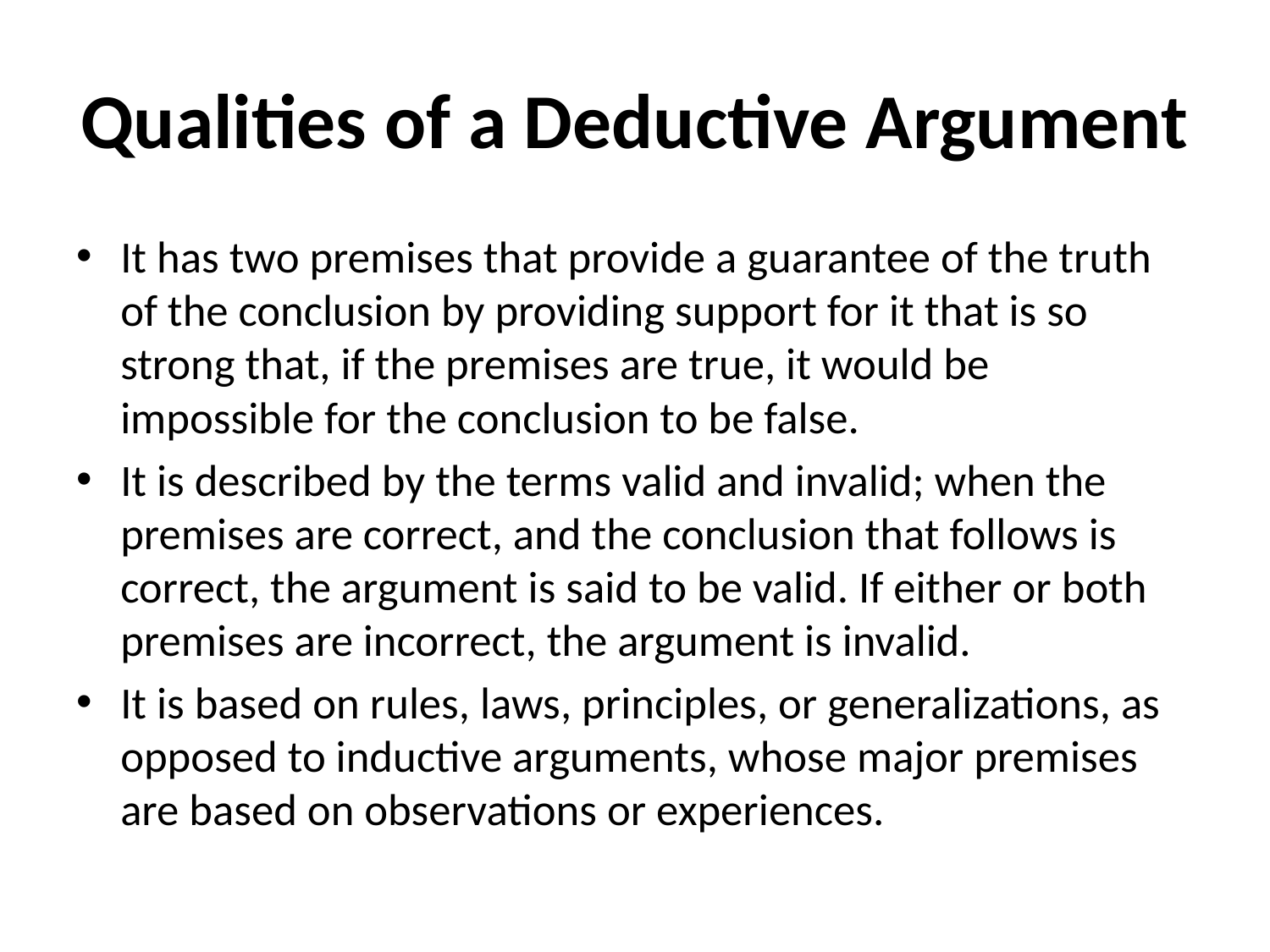

# Qualities of a Deductive Argument
It has two premises that provide a guarantee of the truth of the conclusion by providing support for it that is so strong that, if the premises are true, it would be impossible for the conclusion to be false.
It is described by the terms valid and invalid; when the premises are correct, and the conclusion that follows is correct, the argument is said to be valid. If either or both premises are incorrect, the argument is invalid.
It is based on rules, laws, principles, or generalizations, as opposed to inductive arguments, whose major premises are based on observations or experiences.